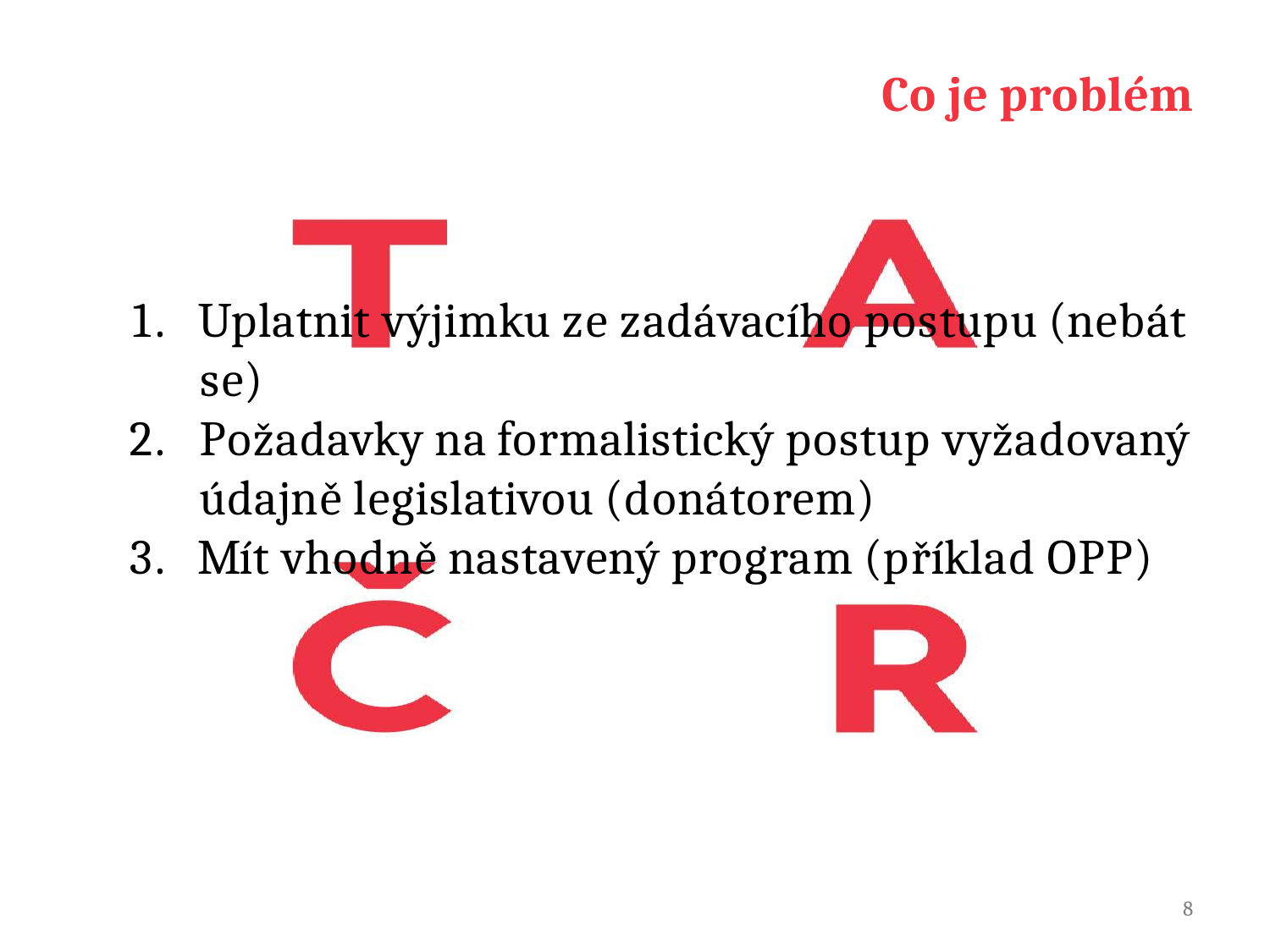

# Co je problém

Uplatnit výjimku ze zadávacího postupu (nebát se)
Požadavky na formalistický postup vyžadovaný údajně legislativou (donátorem)
Mít vhodně nastavený program (příklad OPP)

8